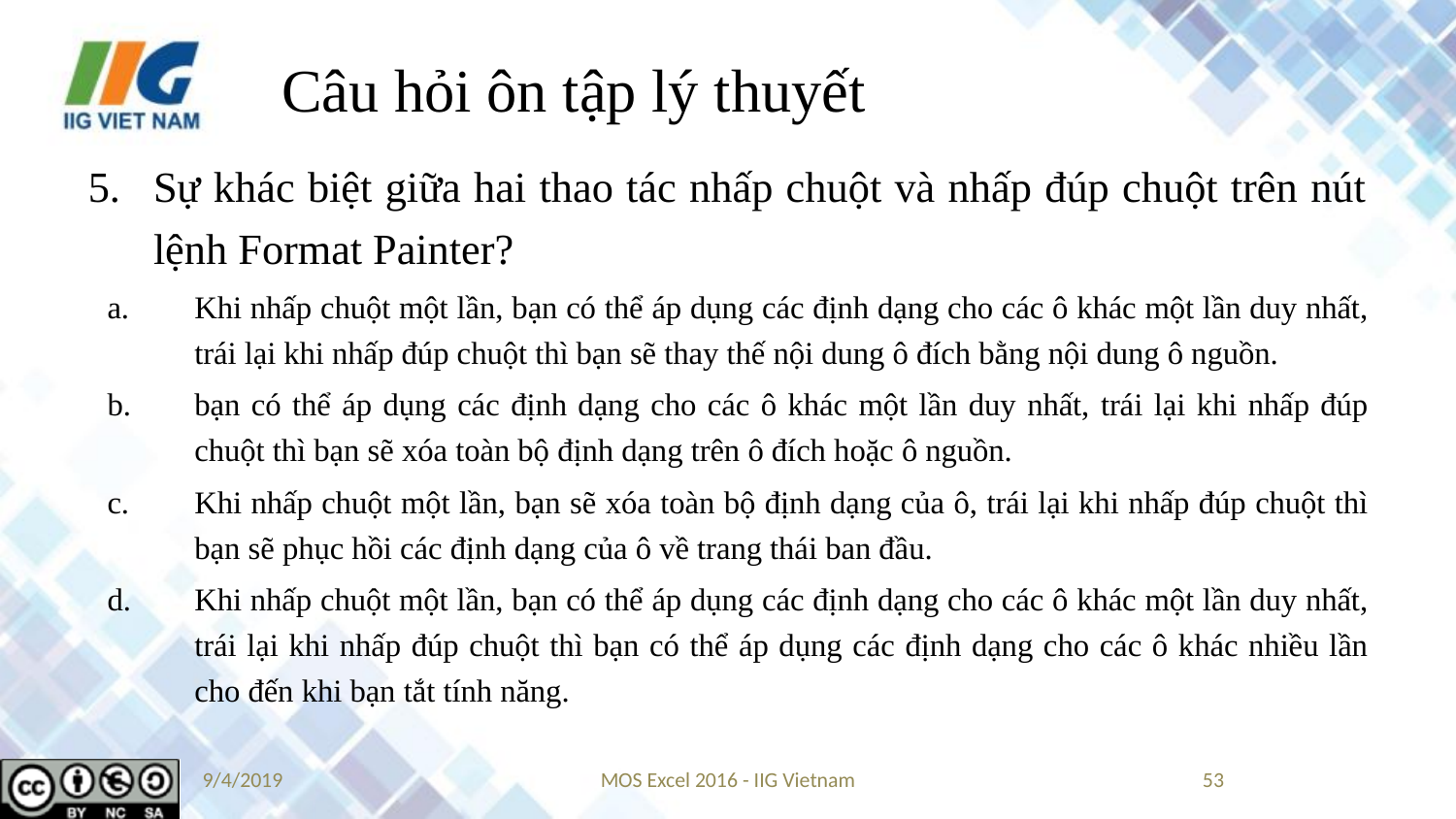

# Câu hỏi ôn tập lý thuyết
Sự khác biệt giữa hai thao tác nhấp chuột và nhấp đúp chuột trên nút lệnh Format Painter?
Khi nhấp chuột một lần, bạn có thể áp dụng các định dạng cho các ô khác một lần duy nhất, trái lại khi nhấp đúp chuột thì bạn sẽ thay thế nội dung ô đích bằng nội dung ô nguồn.
bạn có thể áp dụng các định dạng cho các ô khác một lần duy nhất, trái lại khi nhấp đúp chuột thì bạn sẽ xóa toàn bộ định dạng trên ô đích hoặc ô nguồn.
Khi nhấp chuột một lần, bạn sẽ xóa toàn bộ định dạng của ô, trái lại khi nhấp đúp chuột thì bạn sẽ phục hồi các định dạng của ô về trang thái ban đầu.
Khi nhấp chuột một lần, bạn có thể áp dụng các định dạng cho các ô khác một lần duy nhất, trái lại khi nhấp đúp chuột thì bạn có thể áp dụng các định dạng cho các ô khác nhiều lần cho đến khi bạn tắt tính năng.

9/4/2019
MOS Excel 2016 - IIG Vietnam
53